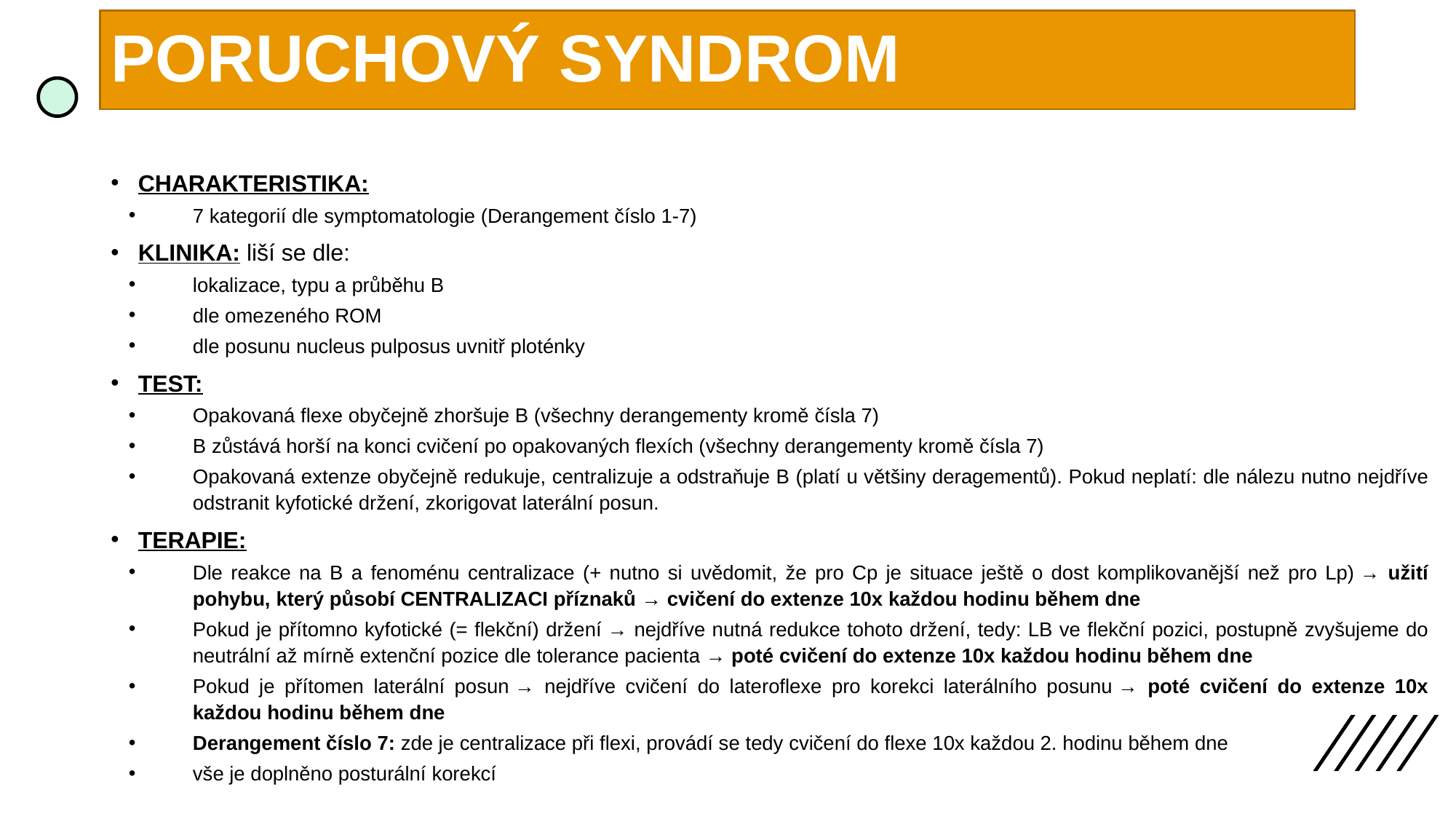

# PORUCHOVÝ SYNDROM
CHARAKTERISTIKA:
7 kategorií dle symptomatologie (Derangement číslo 1-7)
KLINIKA: liší se dle:
lokalizace, typu a průběhu B
dle omezeného ROM
dle posunu nucleus pulposus uvnitř ploténky
TEST:
Opakovaná flexe obyčejně zhoršuje B (všechny derangementy kromě čísla 7)
B zůstává horší na konci cvičení po opakovaných flexích (všechny derangementy kromě čísla 7)
Opakovaná extenze obyčejně redukuje, centralizuje a odstraňuje B (platí u většiny deragementů). Pokud neplatí: dle nálezu nutno nejdříve odstranit kyfotické držení, zkorigovat laterální posun.
TERAPIE:
Dle reakce na B a fenoménu centralizace (+ nutno si uvědomit, že pro Cp je situace ještě o dost komplikovanější než pro Lp) → užití pohybu, který působí CENTRALIZACI příznaků → cvičení do extenze 10x každou hodinu během dne
Pokud je přítomno kyfotické (= flekční) držení → nejdříve nutná redukce tohoto držení, tedy: LB ve flekční pozici, postupně zvyšujeme do neutrální až mírně extenční pozice dle tolerance pacienta → poté cvičení do extenze 10x každou hodinu během dne
Pokud je přítomen laterální posun → nejdříve cvičení do lateroflexe pro korekci laterálního posunu → poté cvičení do extenze 10x každou hodinu během dne
Derangement číslo 7: zde je centralizace při flexi, provádí se tedy cvičení do flexe 10x každou 2. hodinu během dne
vše je doplněno posturální korekcí